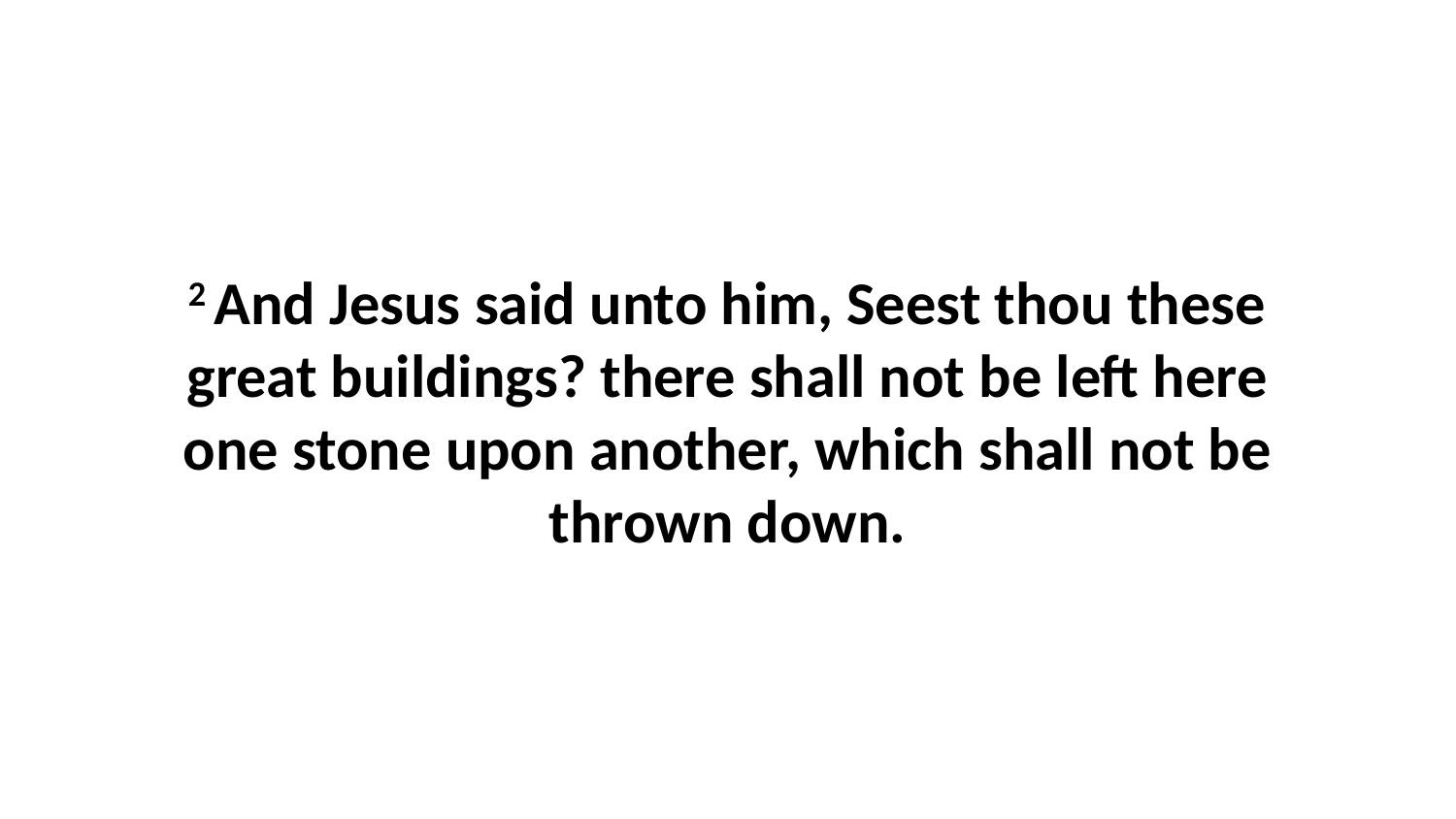

2 And Jesus said unto him, Seest thou these great buildings? there shall not be left here one stone upon another, which shall not be thrown down.